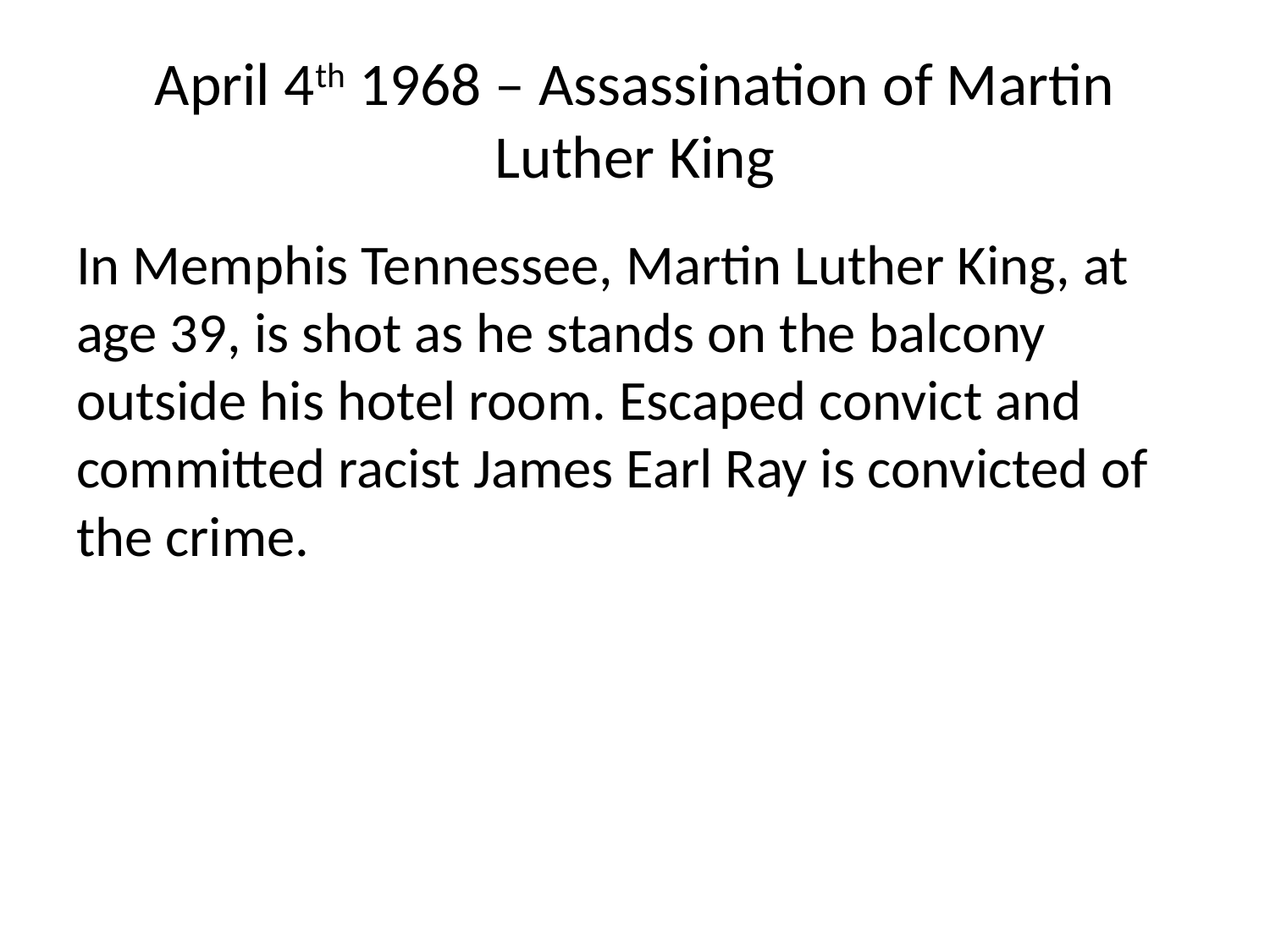

# April 4th 1968 – Assassination of Martin Luther King
In Memphis Tennessee, Martin Luther King, at age 39, is shot as he stands on the balcony outside his hotel room. Escaped convict and committed racist James Earl Ray is convicted of the crime.